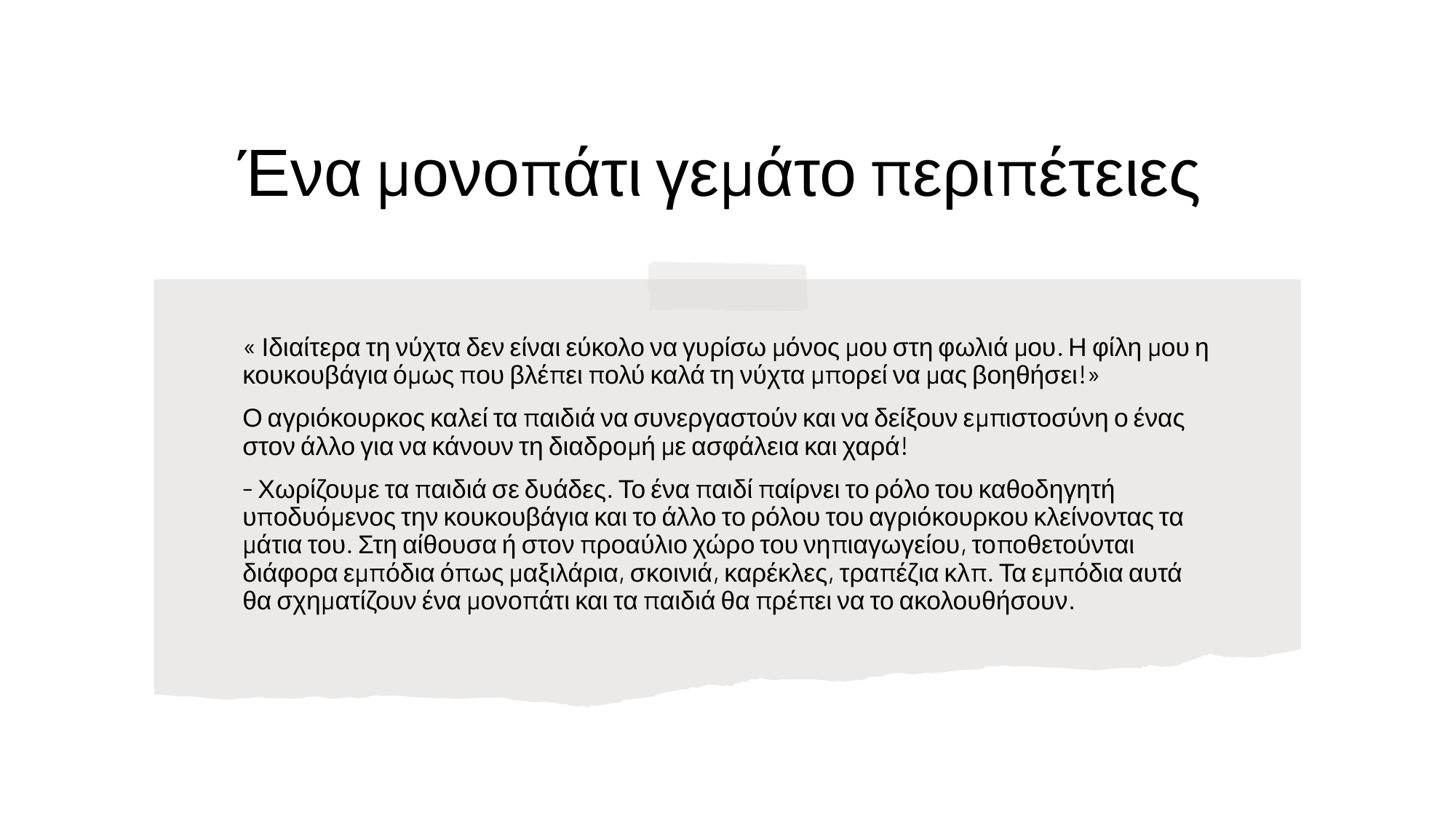

# Ένα μονοπάτι γεμάτο περιπέτειες

« Ιδιαίτερα τη νύχτα δεν είναι εύκολο να γυρίσω μόνος μου στη φωλιά μου. Η φίλη μου η κουκουβάγια όμως που βλέπει πολύ καλά τη νύχτα μπορεί να μας βοηθήσει!»
Ο αγριόκουρκος καλεί τα παιδιά να συνεργαστούν και να δείξουν εμπιστοσύνη ο ένας στον άλλο για να κάνουν τη διαδρομή με ασφάλεια και χαρά!
- Χωρίζουμε τα παιδιά σε δυάδες. Το ένα παιδί παίρνει το ρόλο του καθοδηγητή υποδυόμενος την κουκουβάγια και το άλλο το ρόλου του αγριόκουρκου κλείνοντας τα μάτια του. Στη αίθουσα ή στον προαύλιο χώρο του νηπιαγωγείου, τοποθετούνται διάφορα εμπόδια όπως μαξιλάρια, σκοινιά, καρέκλες, τραπέζια κλπ. Τα εμπόδια αυτά θα σχηματίζουν ένα μονοπάτι και τα παιδιά θα πρέπει να το ακολουθήσουν.